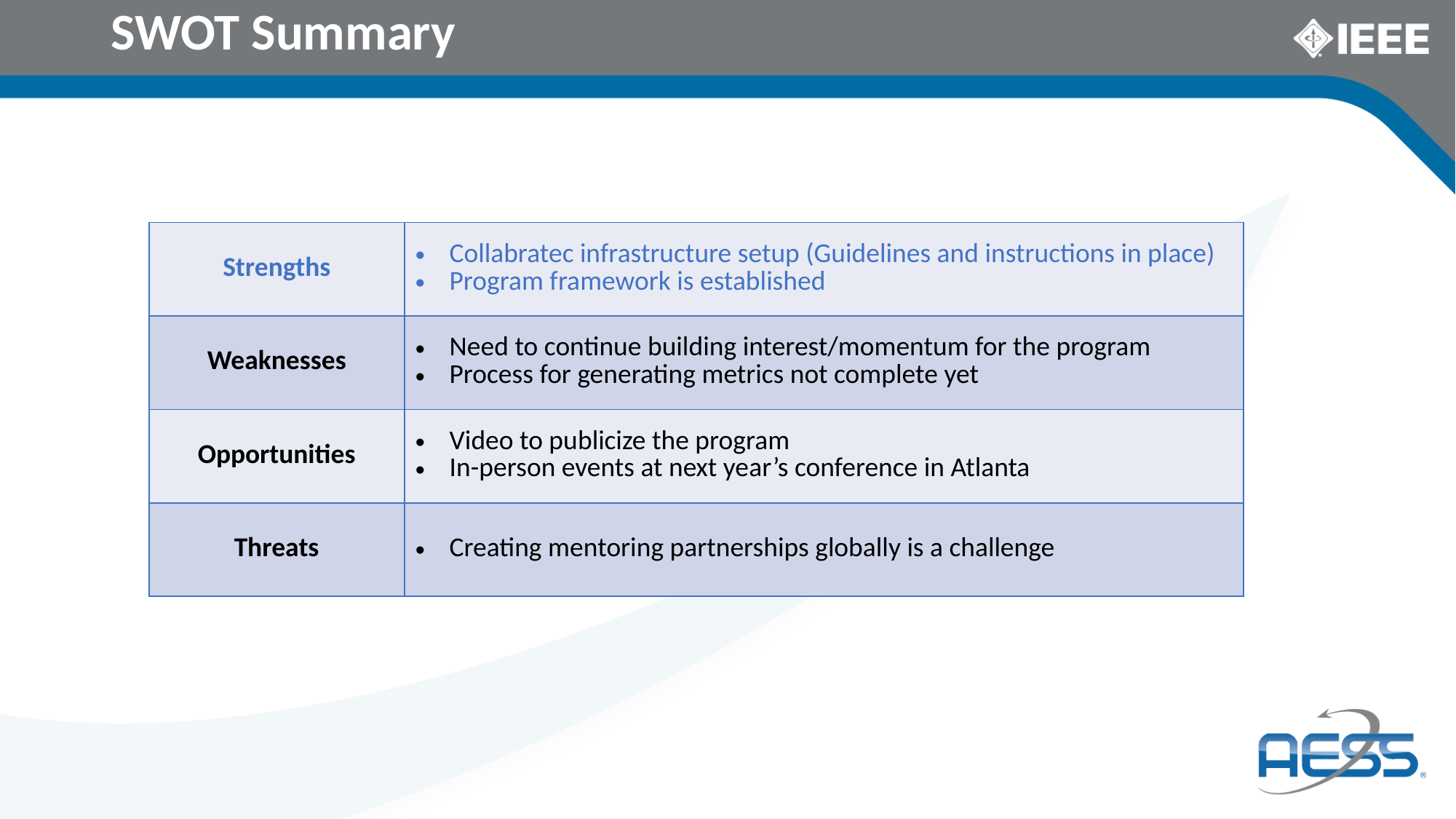

# SWOT Summary
| Strengths | Collabratec infrastructure setup (Guidelines and instructions in place) Program framework is established |
| --- | --- |
| Weaknesses | Need to continue building interest/momentum for the program Process for generating metrics not complete yet |
| Opportunities | Video to publicize the program In-person events at next year’s conference in Atlanta |
| Threats | Creating mentoring partnerships globally is a challenge |